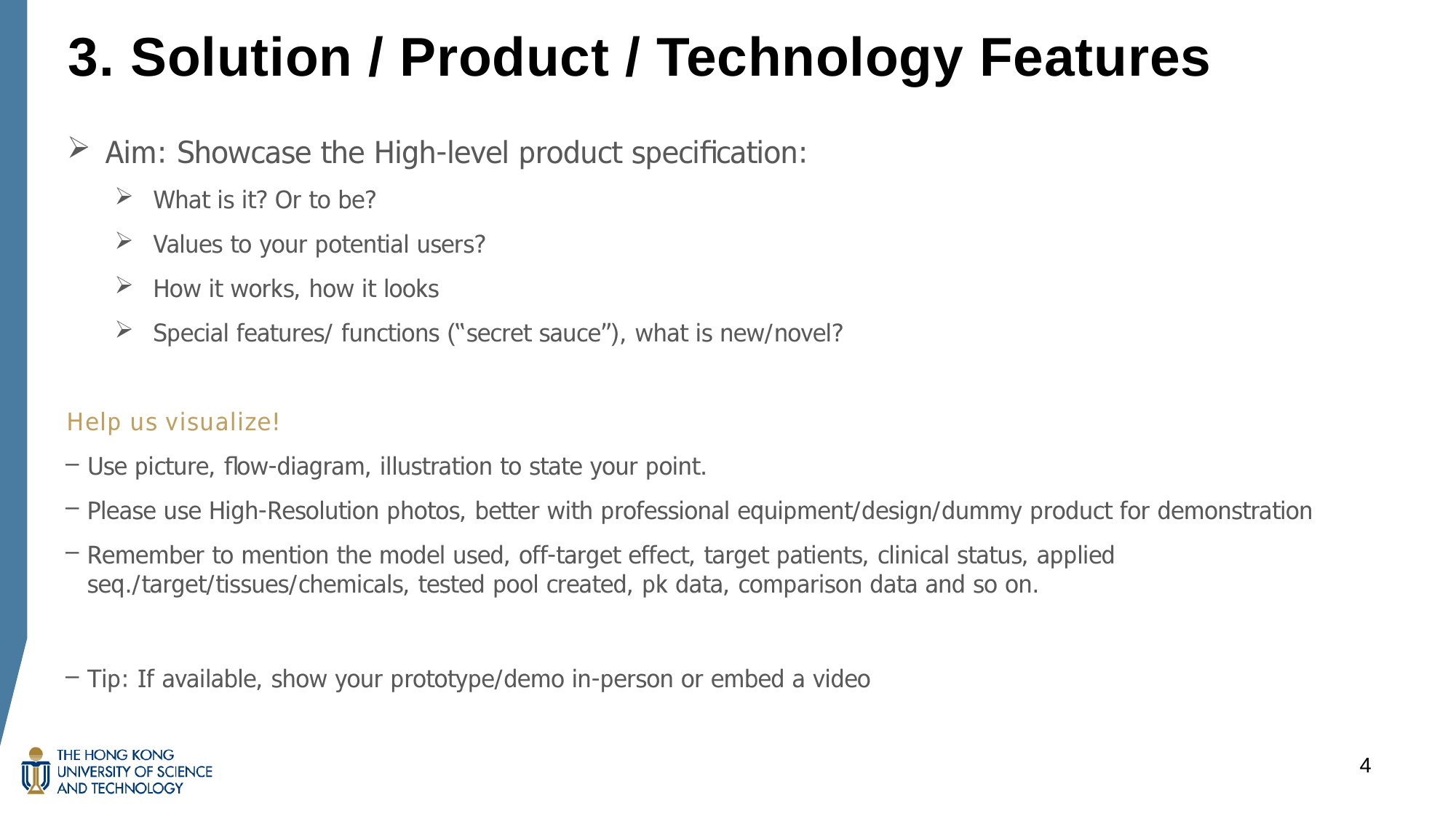

3. Solution / Product / Technology Features
Aim: Showcase the High-level product specification:
What is it? Or to be?
Values to your potential users?
How it works, how it looks
Special features/ functions (“secret sauce”), what is new/novel?

Help us visualize!
Use picture, flow-diagram, illustration to state your point.
Please use High-Resolution photos, better with professional equipment/design/dummy product for demonstration
Remember to mention the model used, off-target effect, target patients, clinical status, applied seq./target/tissues/chemicals, tested pool created, pk data, comparison data and so on.

Tip: If available, show your prototype/demo in-person or embed a video
4